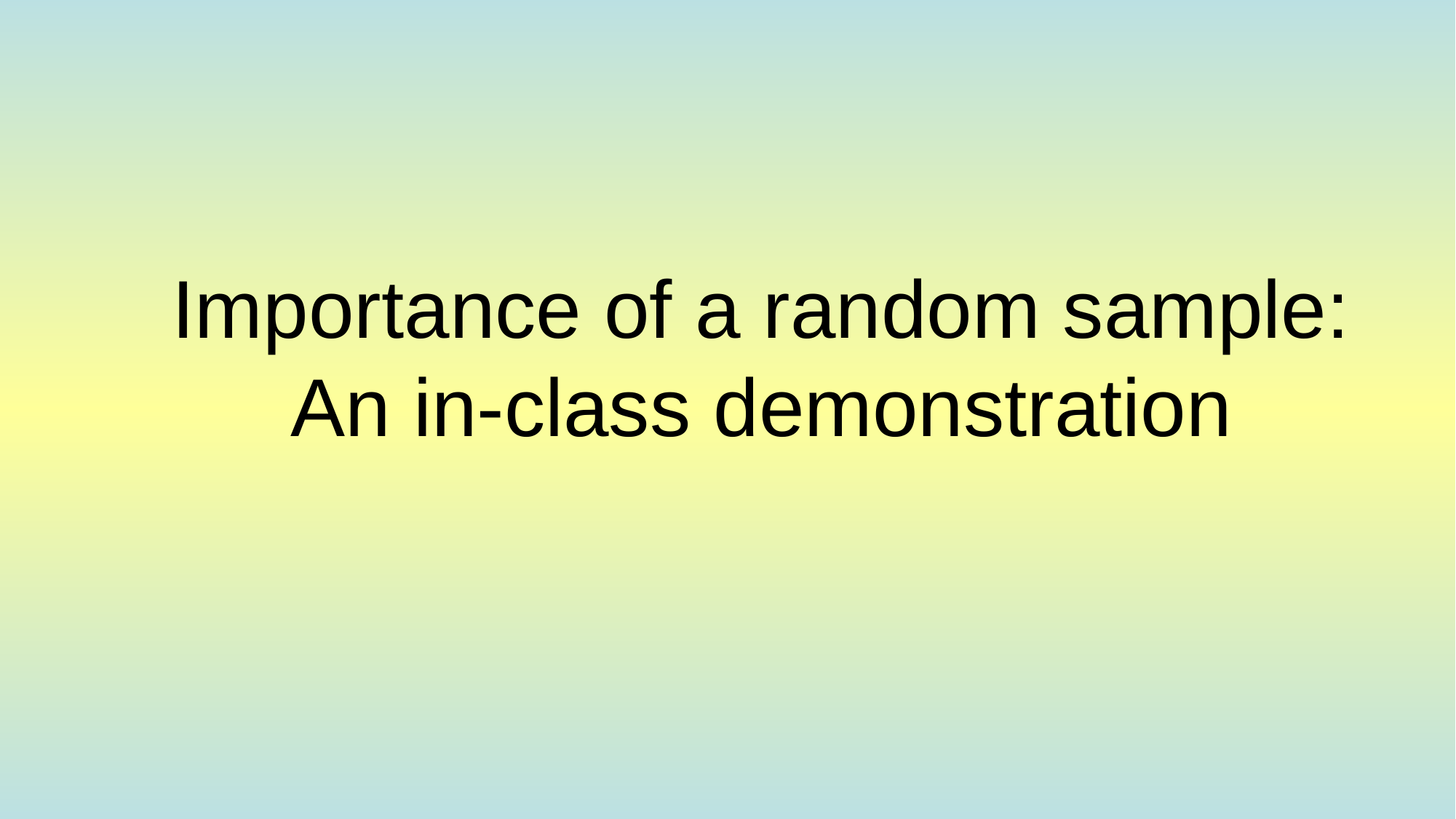

Importance of a random sample:
An in-class demonstration